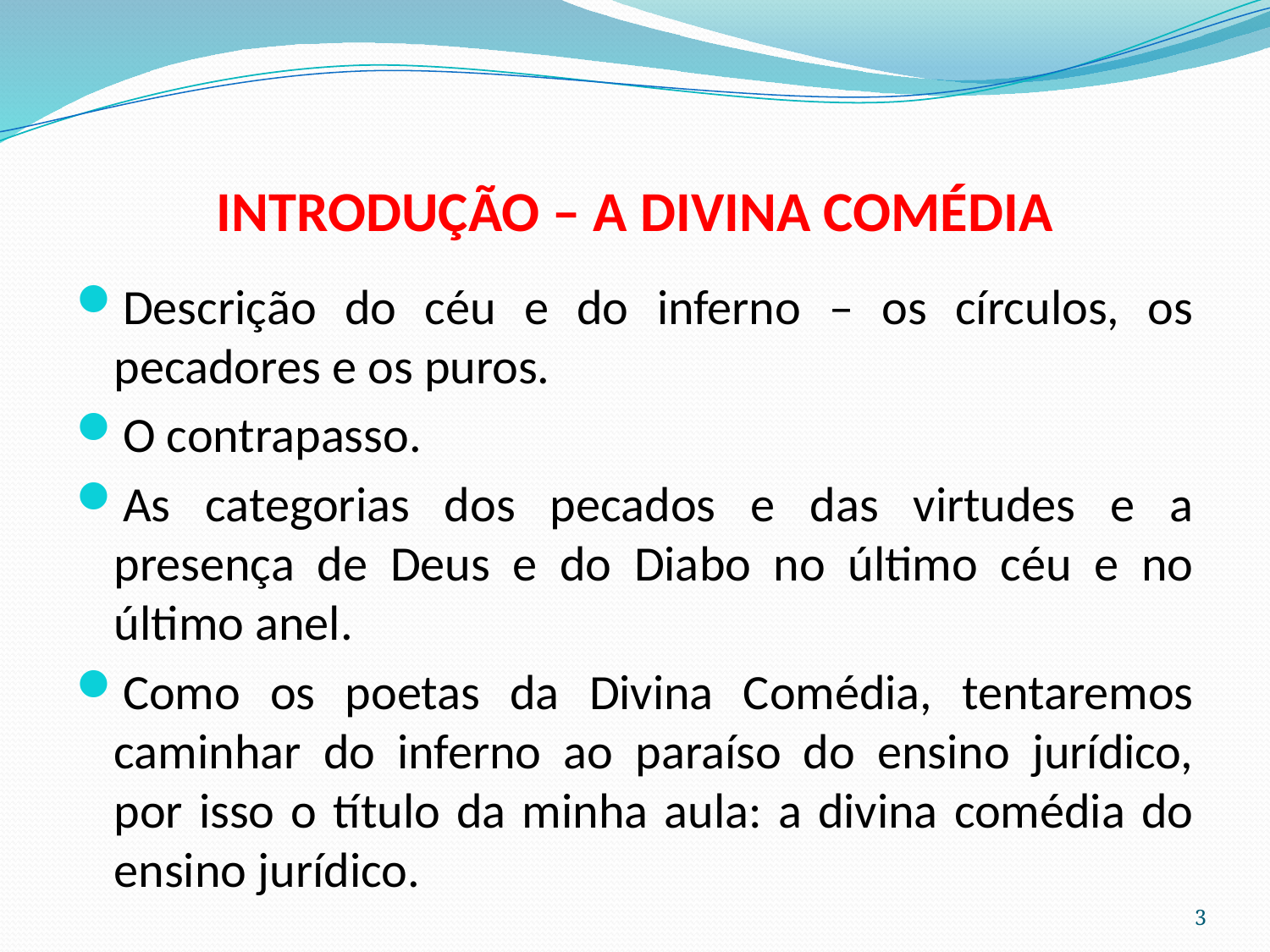

# INTRODUÇÃO – A DIVINA COMÉDIA
Descrição do céu e do inferno – os círculos, os pecadores e os puros.
O contrapasso.
As categorias dos pecados e das virtudes e a presença de Deus e do Diabo no último céu e no último anel.
Como os poetas da Divina Comédia, tentaremos caminhar do inferno ao paraíso do ensino jurídico, por isso o título da minha aula: a divina comédia do ensino jurídico.
3